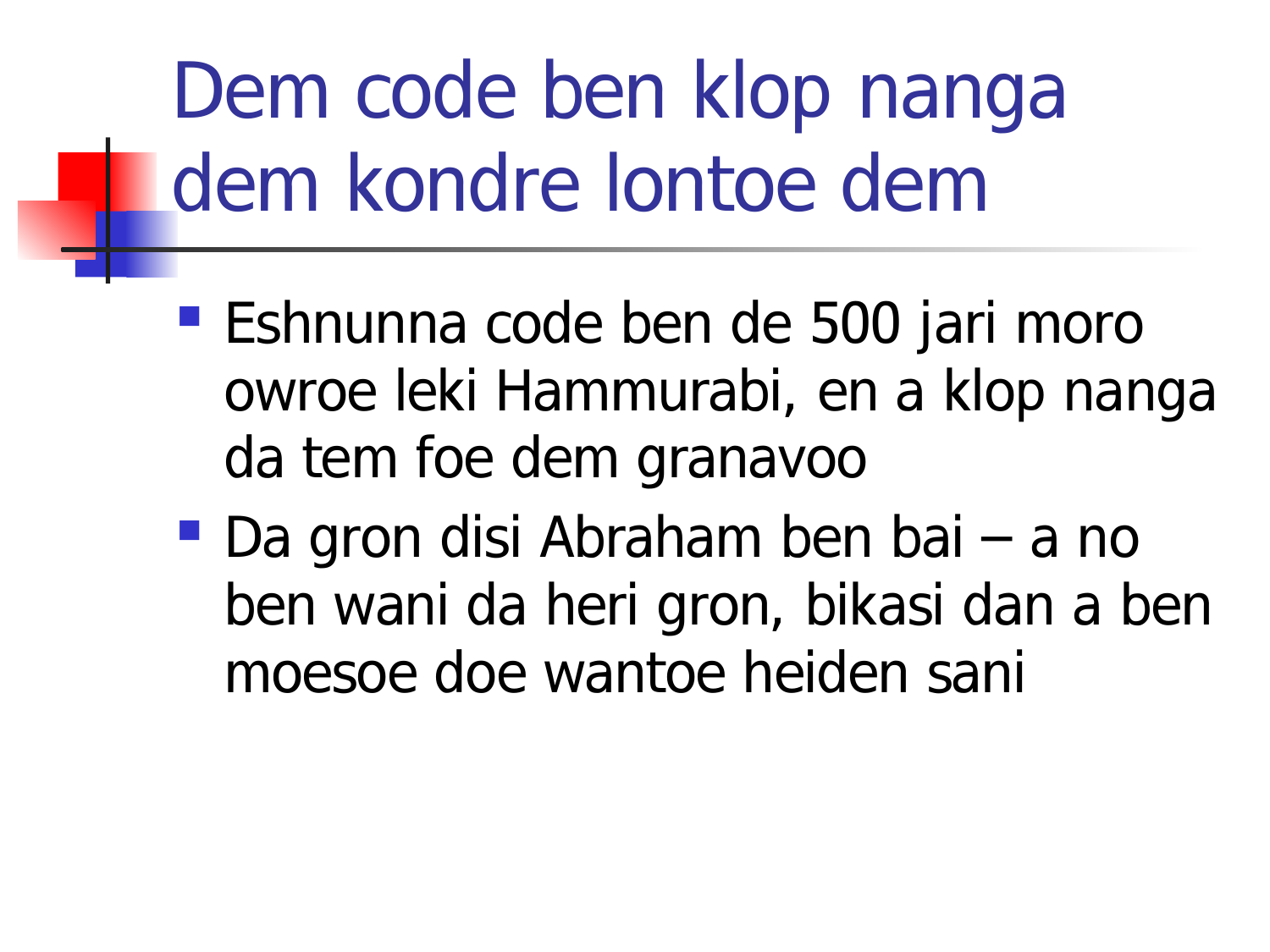

# Dem code ben klop nanga dem kondre lontoe dem
Eshnunna code ben de 500 jari moro owroe leki Hammurabi, en a klop nanga da tem foe dem granavoo
Da gron disi Abraham ben bai – a no ben wani da heri gron, bikasi dan a ben moesoe doe wantoe heiden sani